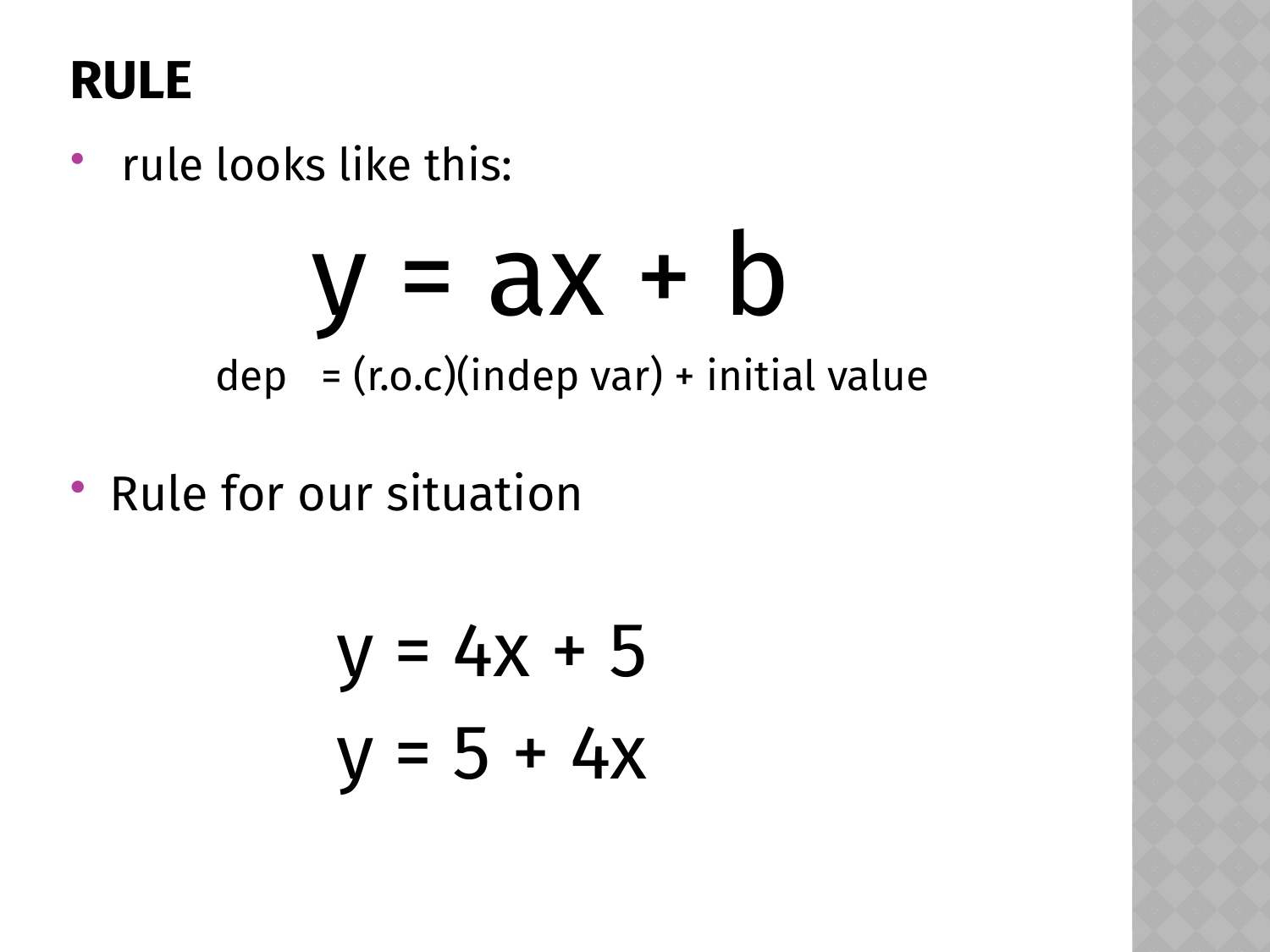

# rule
 rule looks like this:
             y = ax + b
             dep   = (r.o.c)(indep var) + initial value

Rule for our situation

             y = 4x + 5
             y = 5 + 4x